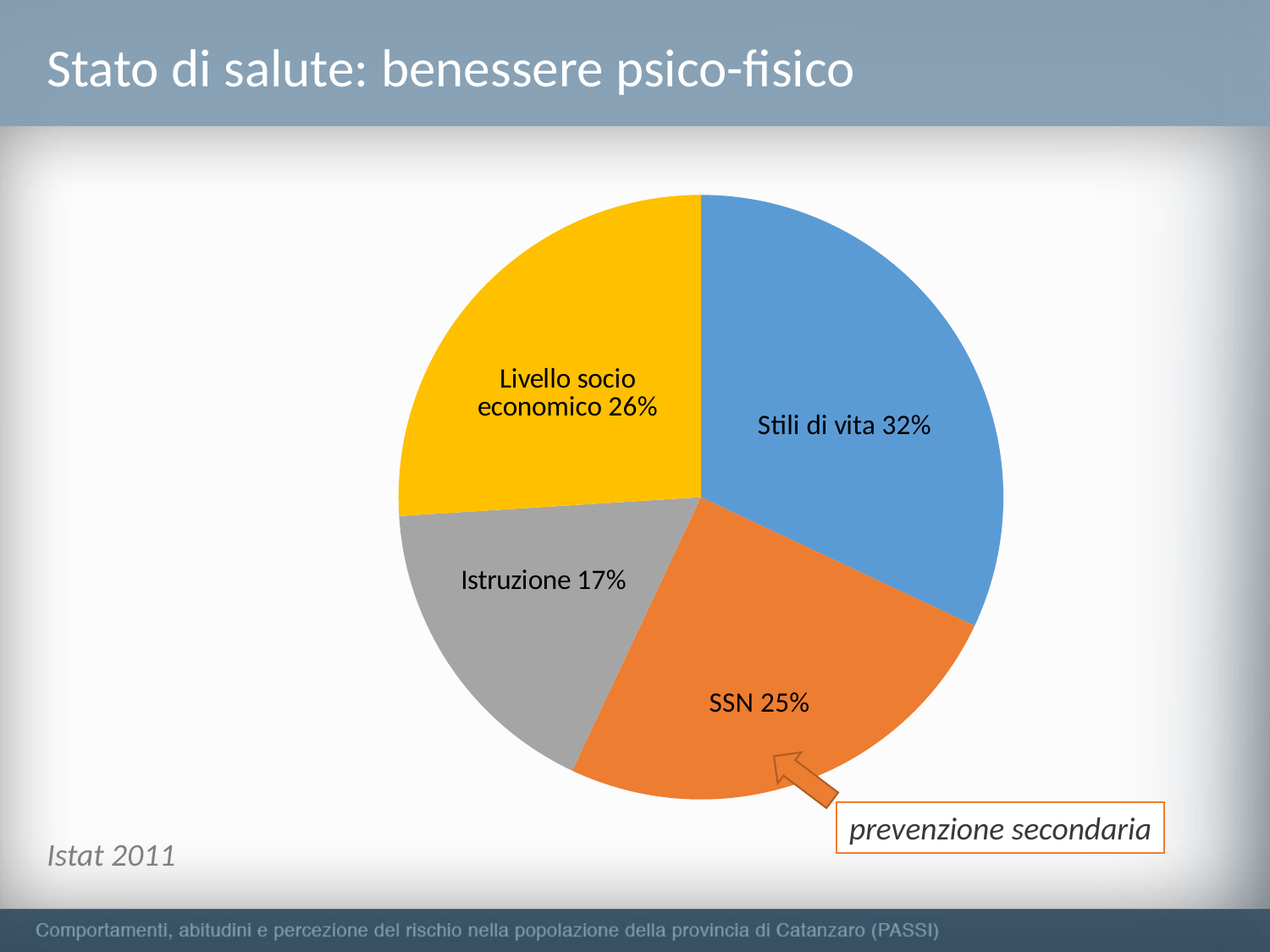

# Stato di salute: benessere psico-fisico

### Chart

| Category | Stato di Salute |
|---|---|
| Stili di vita | 0.32 |
| SSN | 0.25 |
| Istruzione | 0.17 |
| Livello socio economico | 0.26 |
prevenzione secondaria
Istat 2011